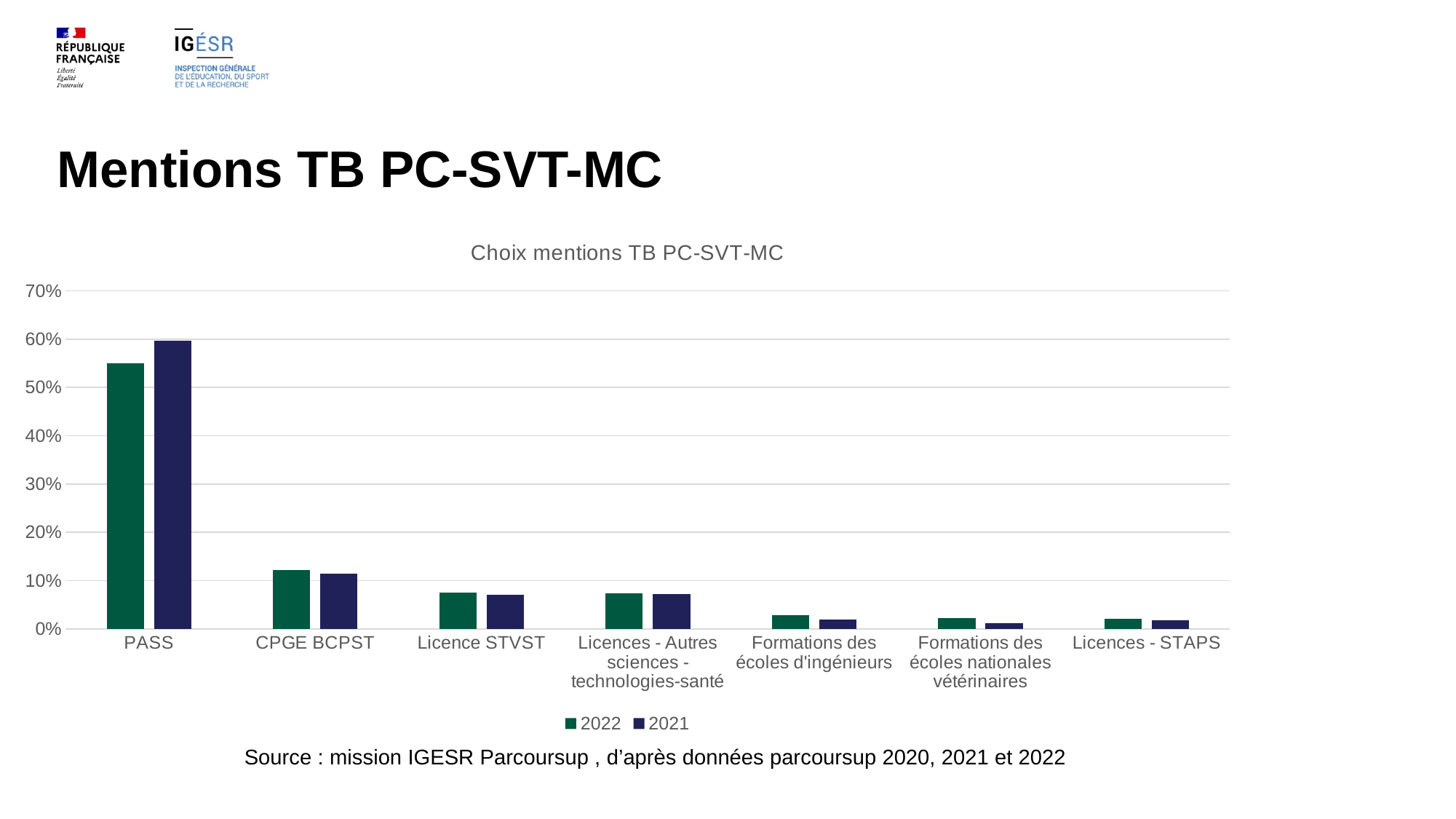

# Mentions TB PC-SVT-MC

### Chart: Choix mentions TB PC-SVT-MC

| Category | 2022 | 2021 |
|---|---|---|
| PASS | 0.5495440729483284 | 0.5973892637136989 |
| CPGE BCPST | 0.12142857142857146 | 0.11454972132590202 |
| Licence STVST | 0.07446808510638299 | 0.07054854796127896 |
| Licences - Autres sciences -technologies-santé | 0.0737082066869301 | 0.07172191258433558 |
| Formations des écoles d'ingénieurs | 0.02872340425531915 | 0.019800528014080384 |
| Formations des écoles nationales vétérinaires | 0.022492401215805476 | 0.012613669697858612 |
| Licences - STAPS | 0.020212765957446806 | 0.017453798767967148 |
Source : mission IGESR Parcoursup , d’après données parcoursup 2020, 2021 et 2022